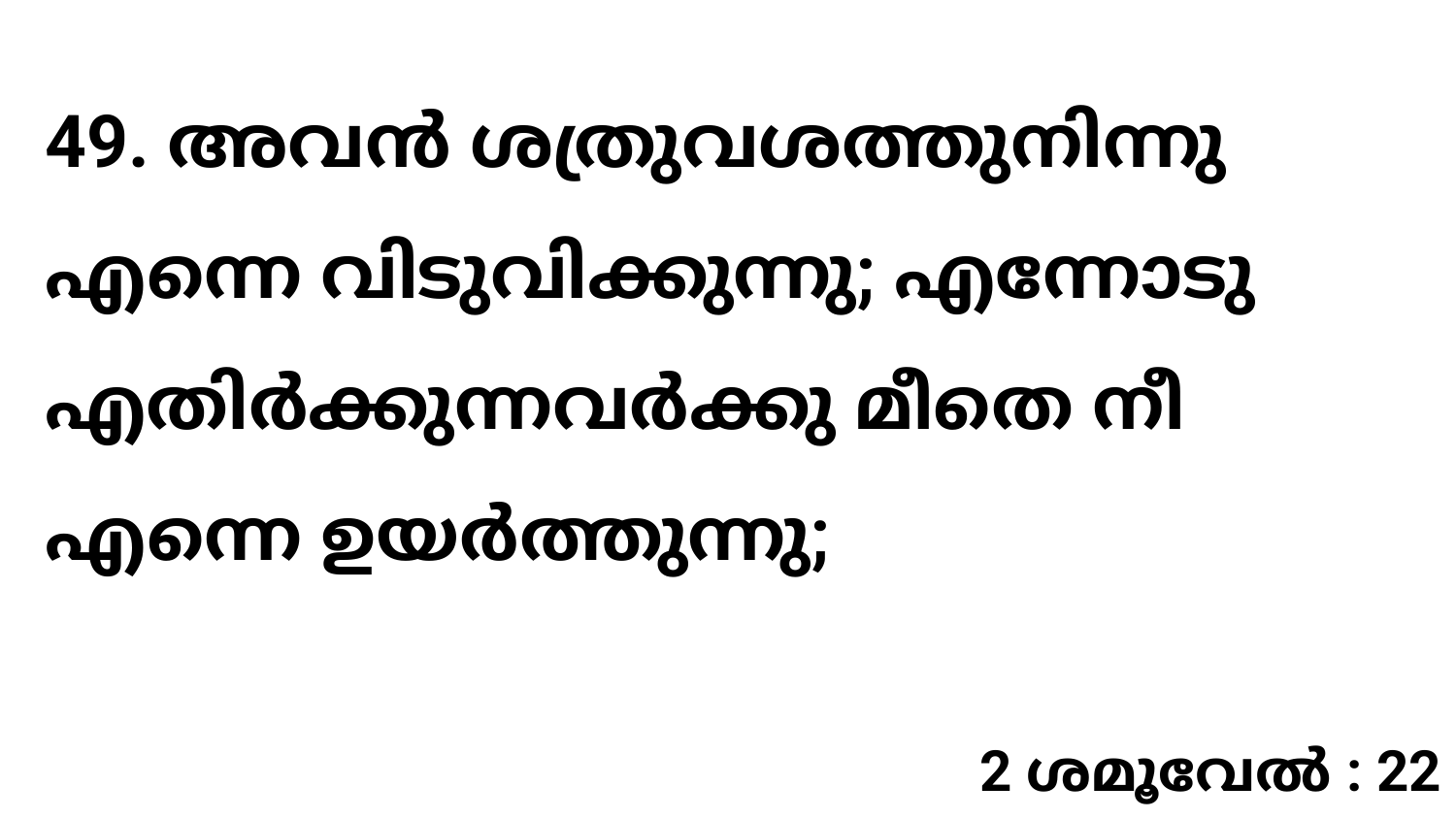

49. അവൻ ശത്രുവശത്തുനിന്നു എന്നെ വിടുവിക്കുന്നു; എന്നോടു എതിർക്കുന്നവർക്കു മീതെ നീ എന്നെ ഉയർത്തുന്നു;
2 ശമൂവേൽ : 22